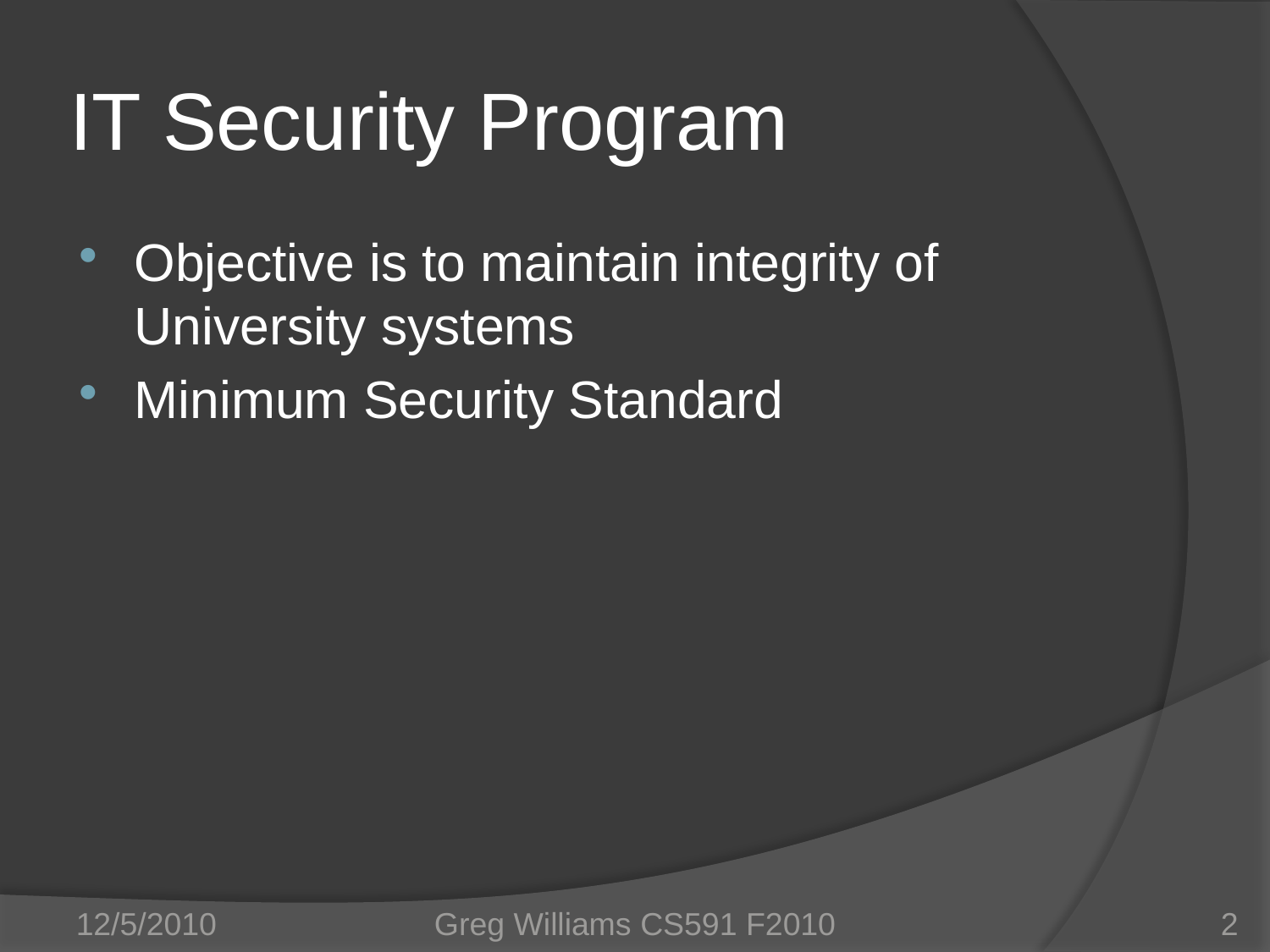

# IT Security Program
Objective is to maintain integrity of University systems
Minimum Security Standard
12/5/2010
Greg Williams CS591 F2010
2